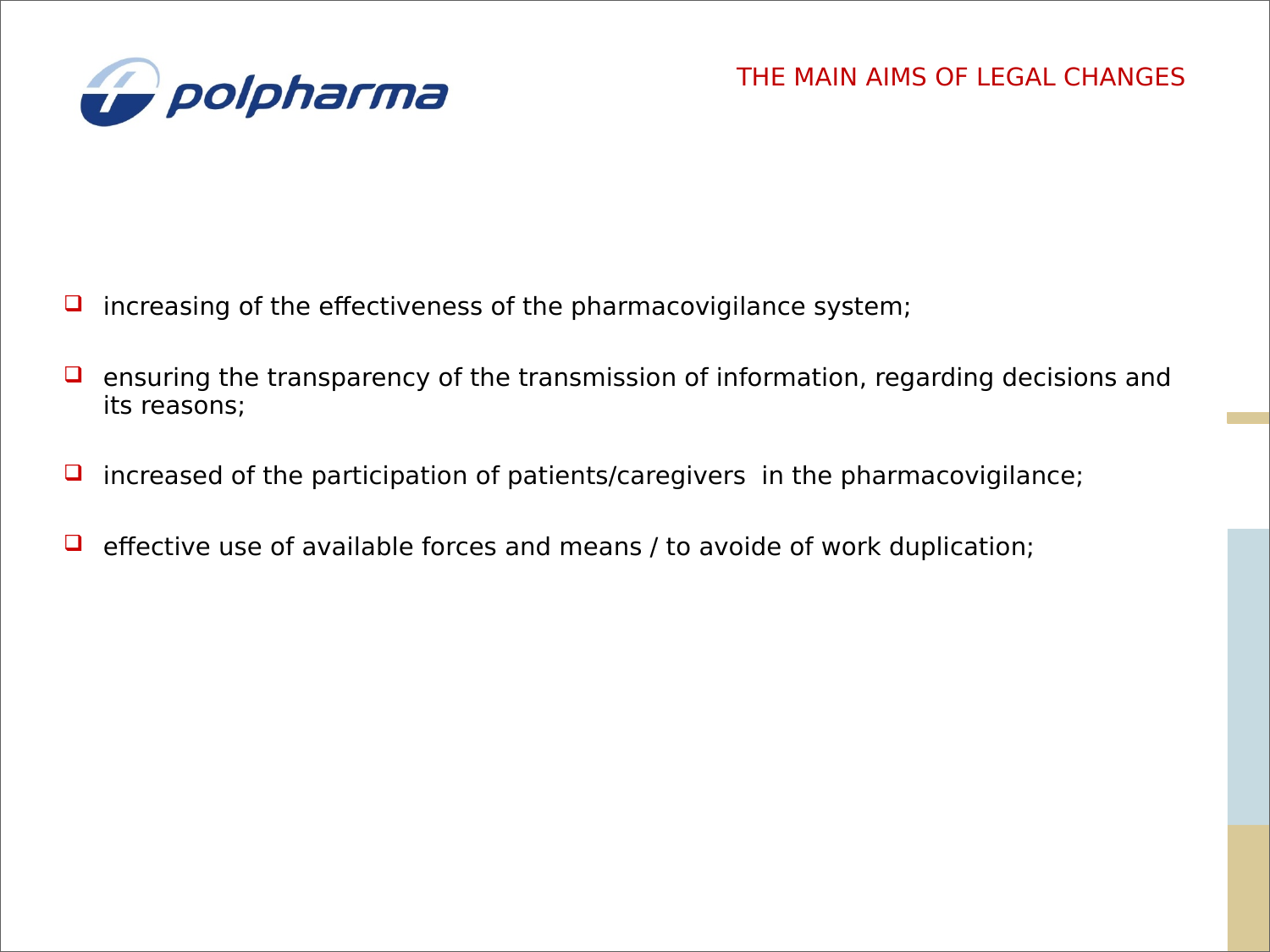

# THE MAIN AIMS OF LEGAL CHANGES

increasing of the effectiveness of the pharmacovigilance system;

ensuring the transparency of the transmission of information, regarding decisions and its reasons;

increased of the participation of patients/caregivers  in the pharmacovigilance;

effective use of available forces and means / to avoide of work duplication;